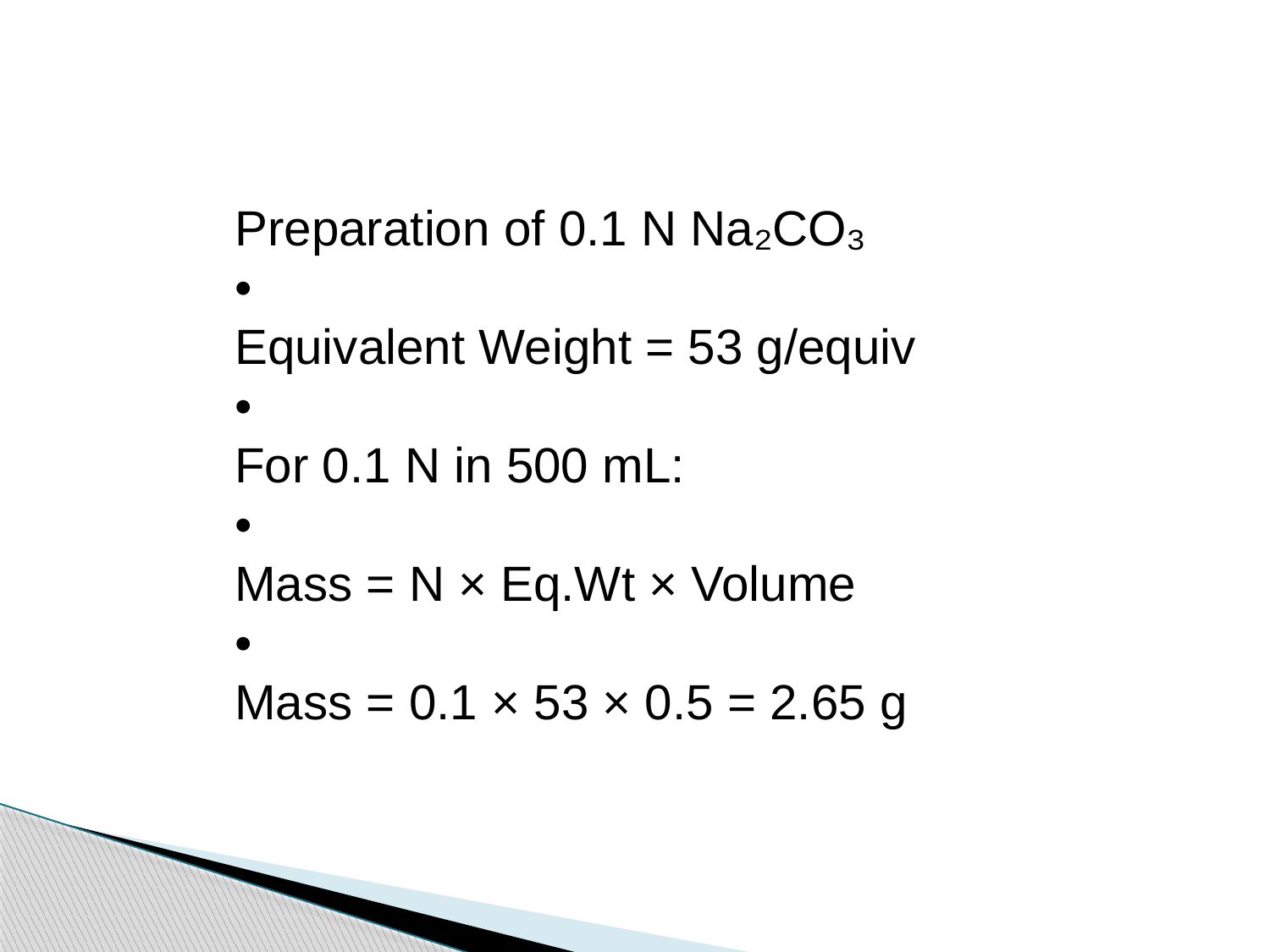

Preparation of 0.1 N Na₂CO₃
•
Equivalent Weight = 53 g/equiv
•
For 0.1 N in 500 mL:
•
Mass = N × Eq.Wt × Volume
•
Mass = 0.1 × 53 × 0.5 = 2.65 g